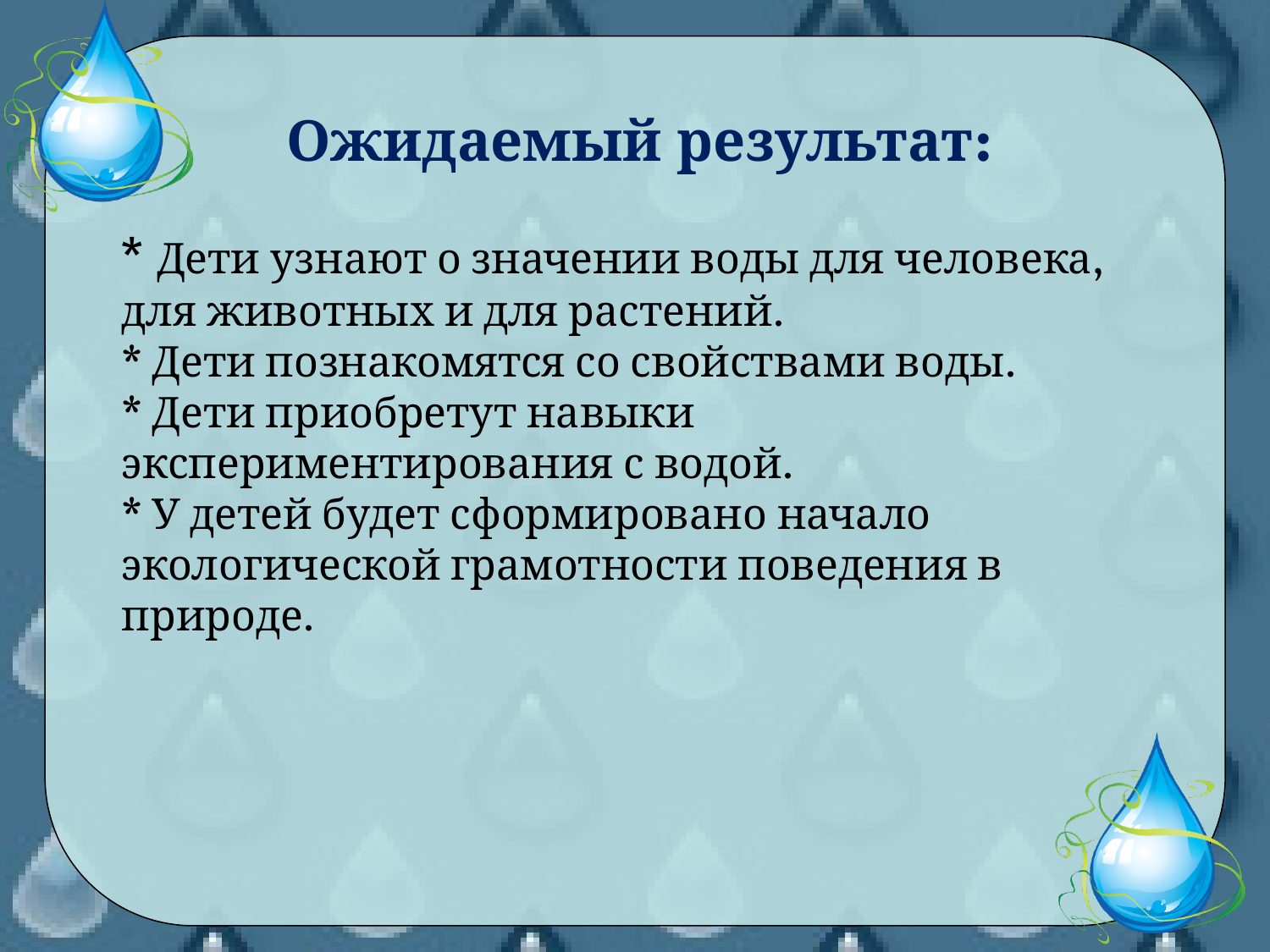

Ожидаемый результат:
# * Дети узнают о значении воды для человека, для животных и для растений. * Дети познакомятся со свойствами воды. * Дети приобретут навыки экспериментирования с водой. * У детей будет сформировано начало экологической грамотности поведения в природе.